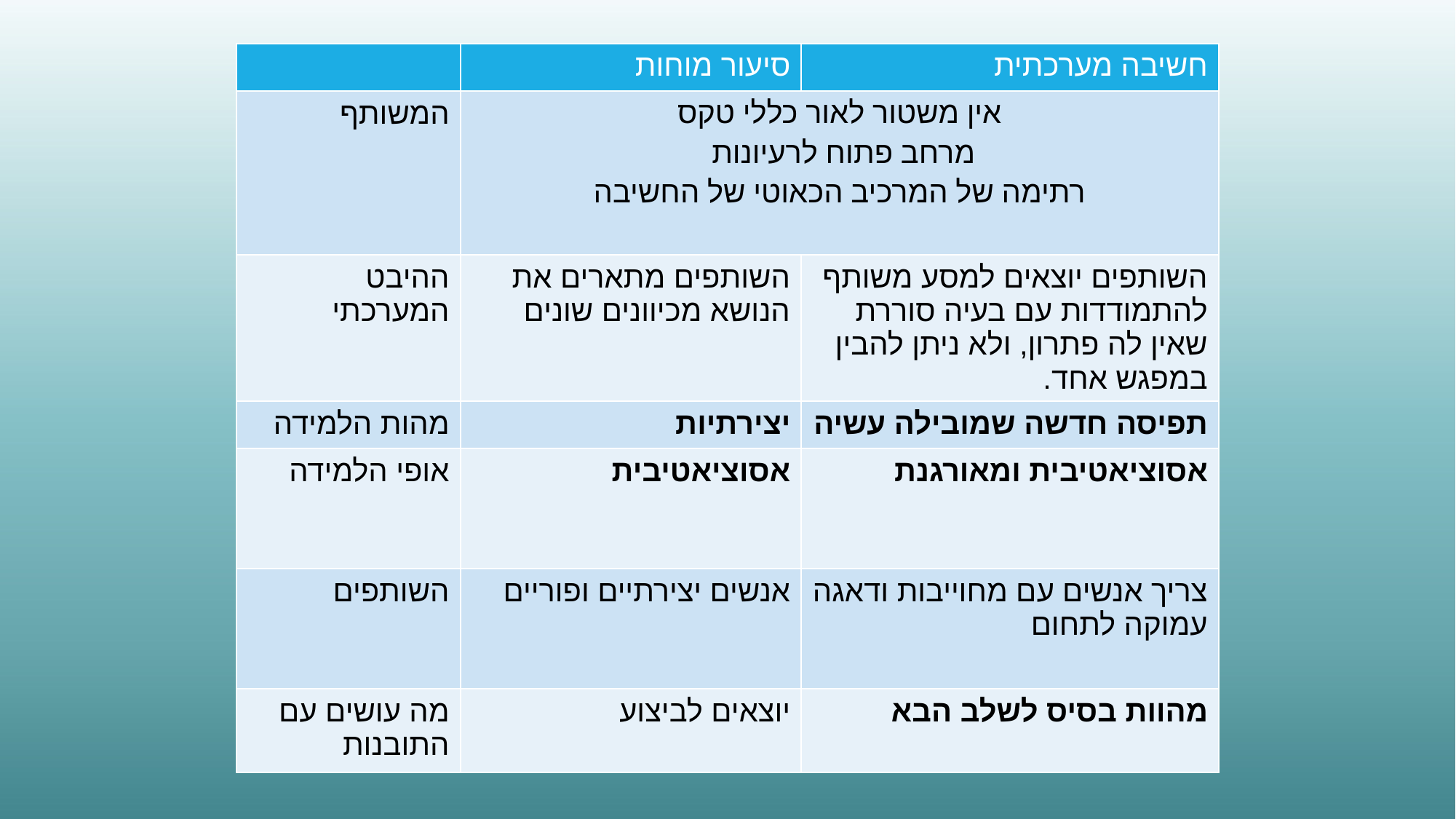

|  | סיעור מוחות | חשיבה מערכתית |
| --- | --- | --- |
| המשותף | אין משטור לאור כללי טקס מרחב פתוח לרעיונות רתימה של המרכיב הכאוטי של החשיבה |  |
| ההיבט המערכתי | השותפים מתארים את הנושא מכיוונים שונים | השותפים יוצאים למסע משותף להתמודדות עם בעיה סוררת שאין לה פתרון, ולא ניתן להבין במפגש אחד. |
| מהות הלמידה | יצירתיות | תפיסה חדשה שמובילה עשיה |
| אופי הלמידה | אסוציאטיבית | אסוציאטיבית ומאורגנת |
| השותפים | אנשים יצירתיים ופוריים | צריך אנשים עם מחוייבות ודאגה עמוקה לתחום |
| מה עושים עם התובנות | יוצאים לביצוע | מהוות בסיס לשלב הבא |
#